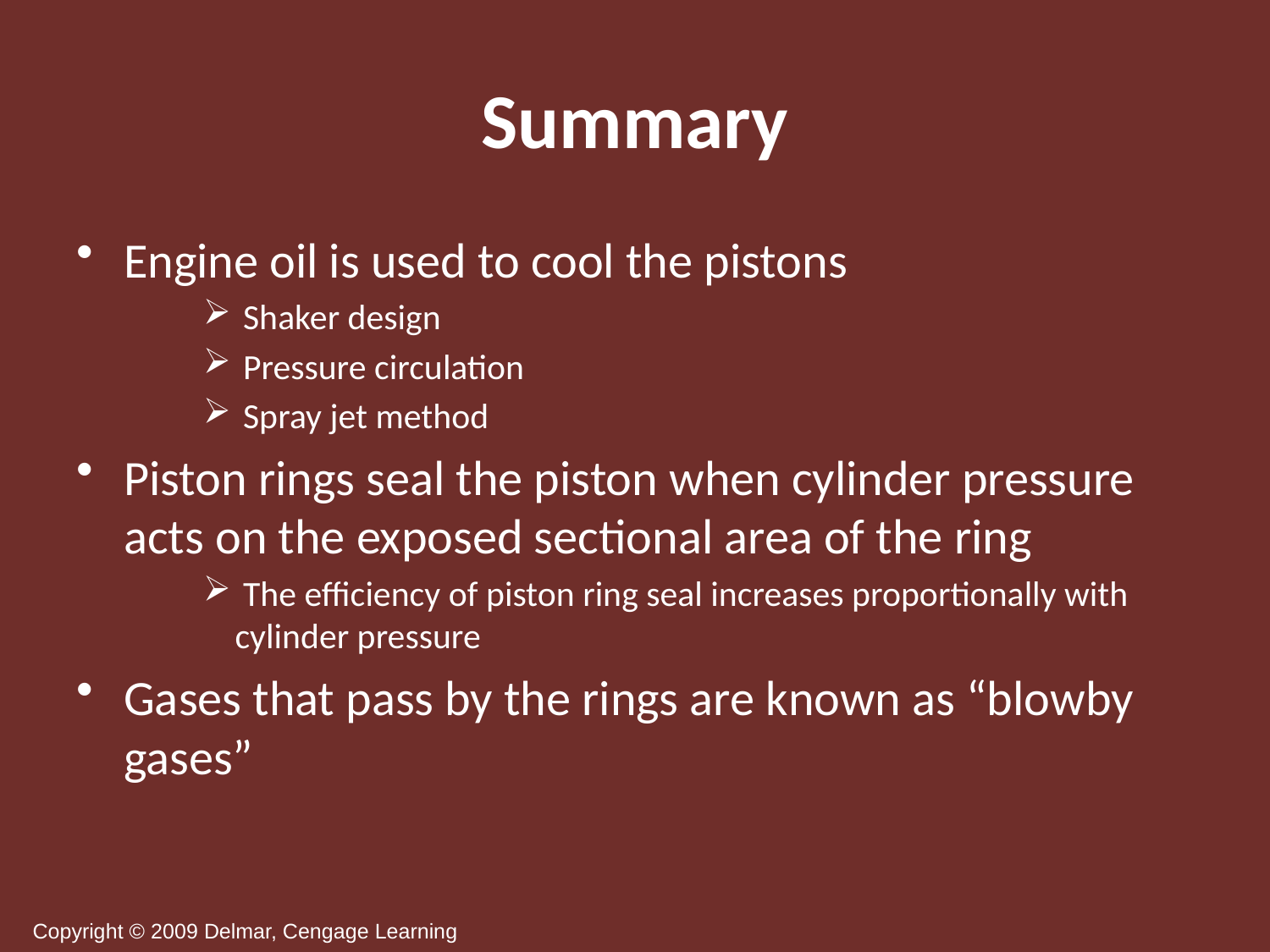

# Summary
Engine oil is used to cool the pistons
 Shaker design
 Pressure circulation
 Spray jet method
Piston rings seal the piston when cylinder pressure acts on the exposed sectional area of the ring
 The efficiency of piston ring seal increases proportionally with cylinder pressure
Gases that pass by the rings are known as “blowby gases”
Copyright © 2009 Delmar, Cengage Learning